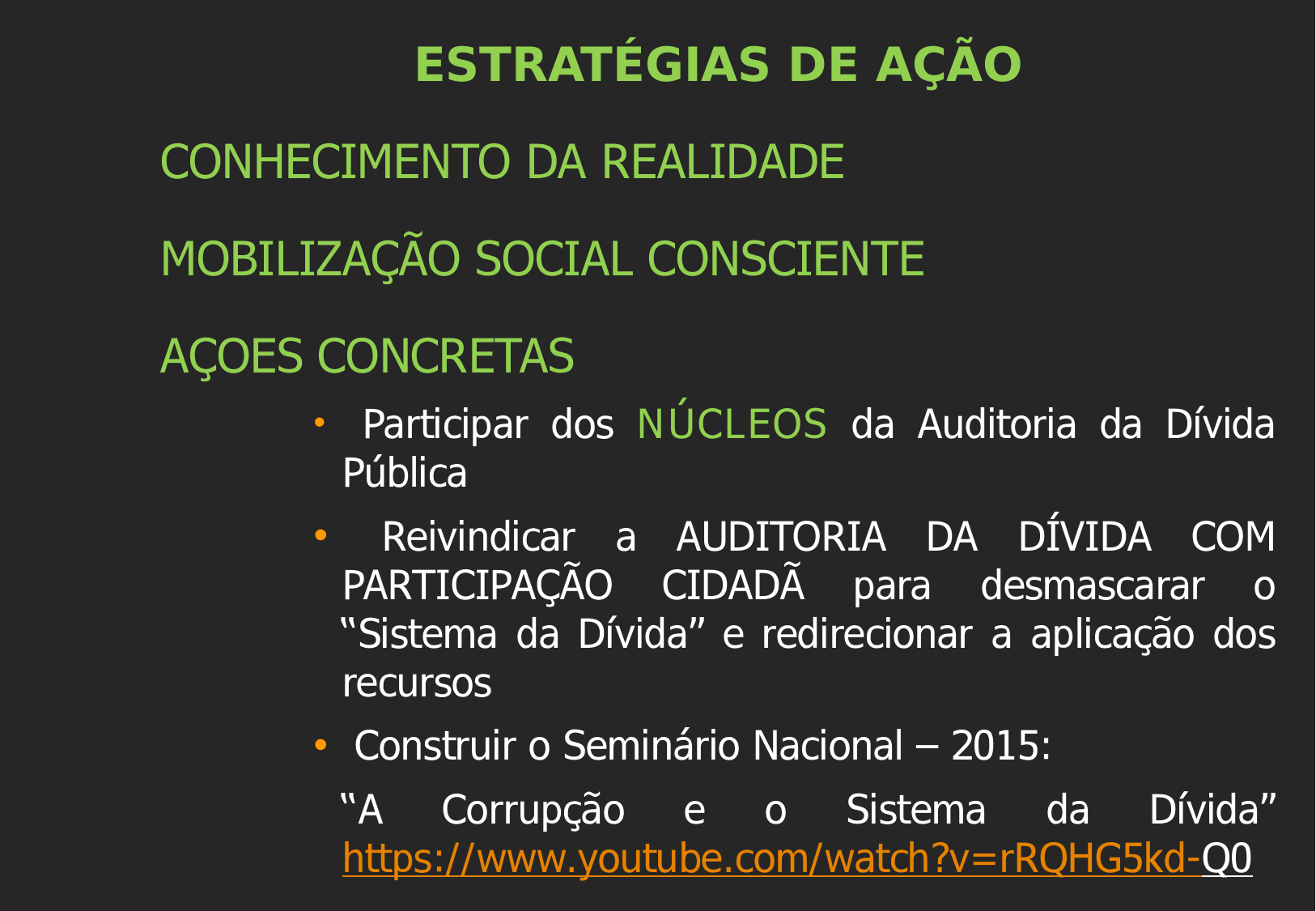

ESTRATÉGIAS DE AÇÃO
CONHECIMENTO DA REALIDADE
MOBILIZAÇÃO SOCIAL CONSCIENTE
AÇOES CONCRETAS
 Participar dos NÚCLEOS da Auditoria da Dívida Pública
 Reivindicar a AUDITORIA DA DÍVIDA COM PARTICIPAÇÃO CIDADÃ para desmascarar o “Sistema da Dívida” e redirecionar a aplicação dos recursos
 Construir o Seminário Nacional – 2015:
“A Corrupção e o Sistema da Dívida” https://www.youtube.com/watch?v=rRQHG5kd-Q0